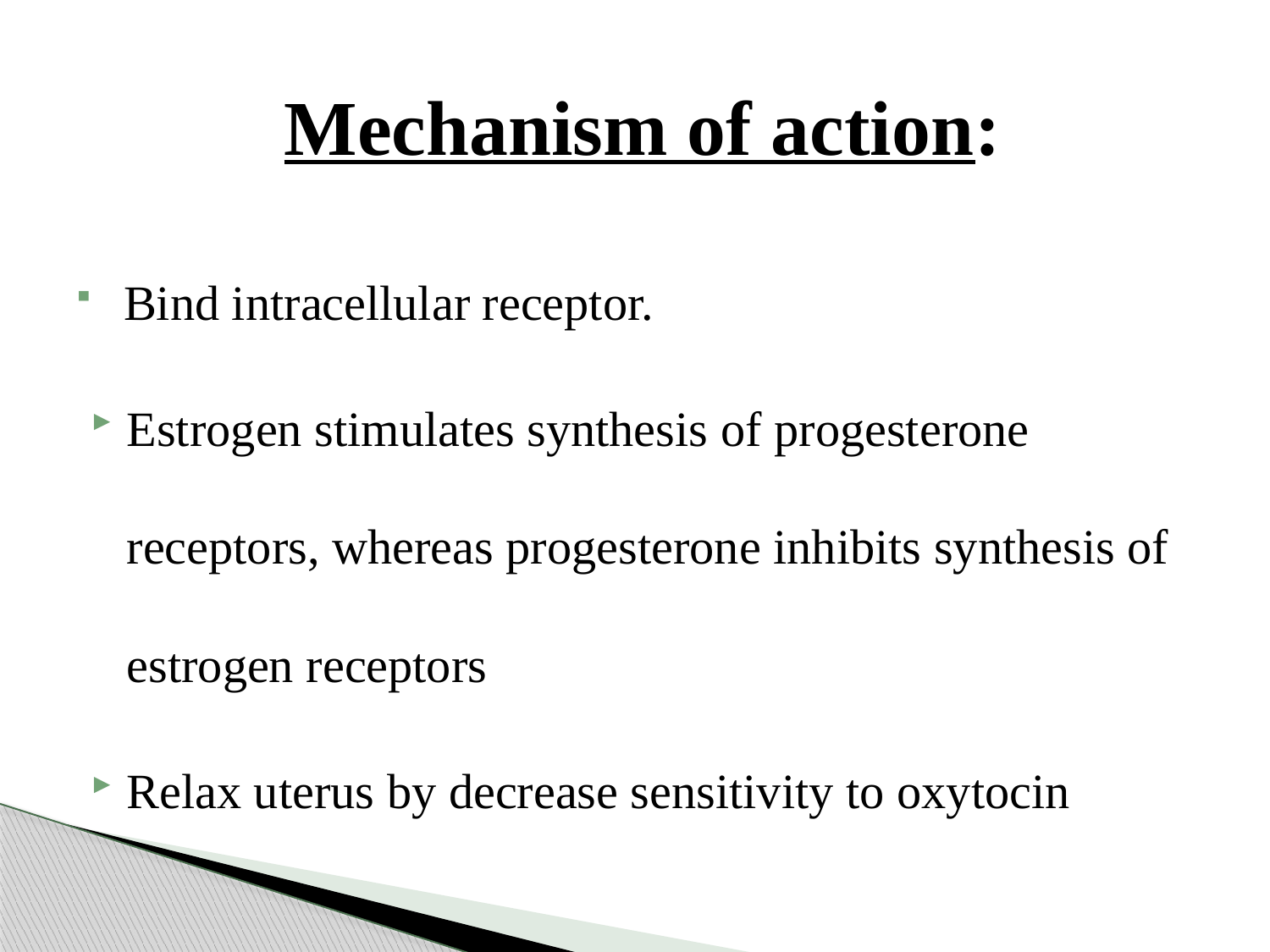

# Mechanism of action:
Bind intracellular receptor.
Estrogen stimulates synthesis of progesterone receptors, whereas progesterone inhibits synthesis of estrogen receptors
Relax uterus by decrease sensitivity to oxytocin